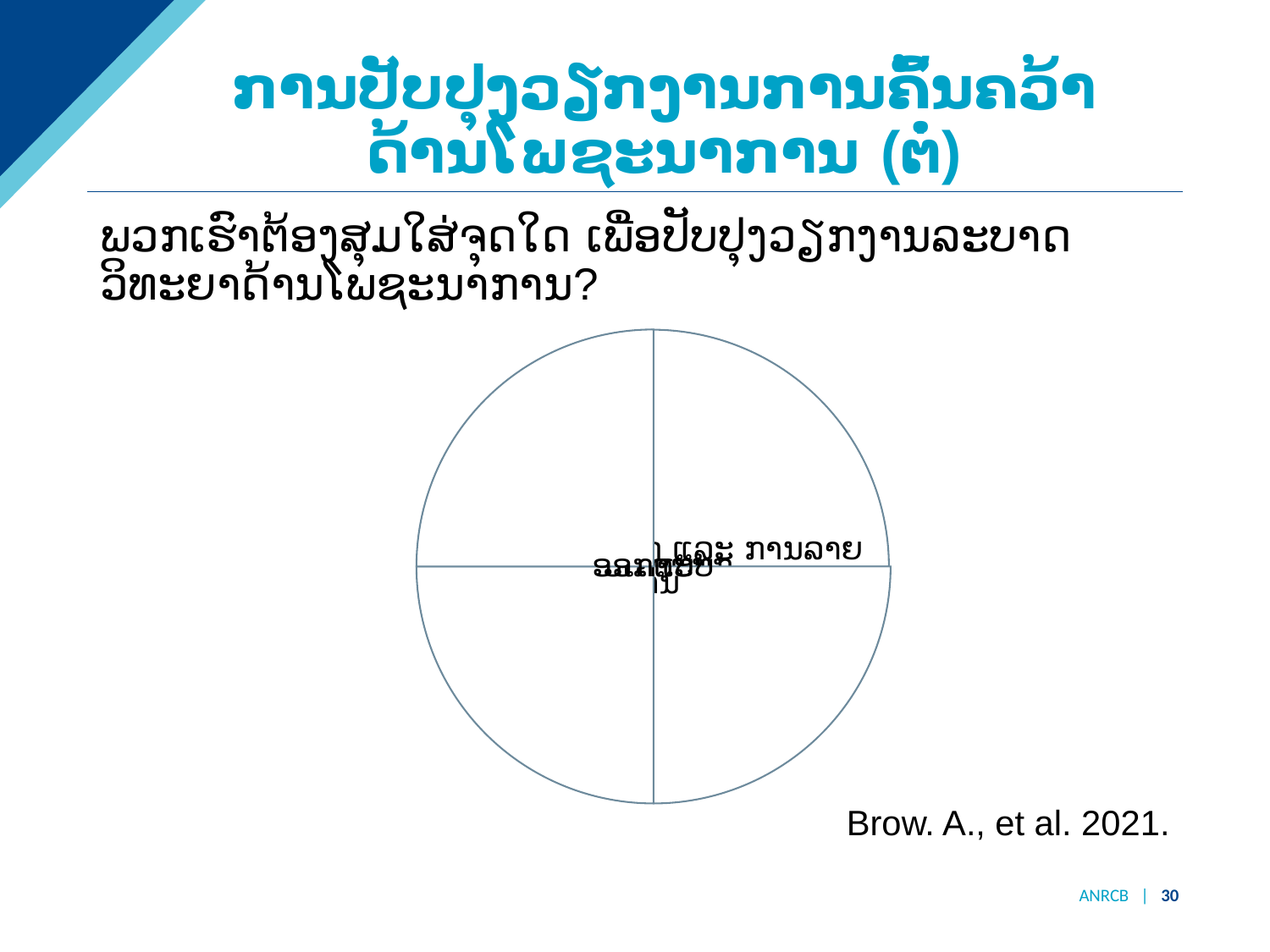

# ການປັບປຸງວຽກງານການຄົ້ນຄວ້າ ດ້ານໂພຊະນາການ (ຕໍ່)
ພວກເຮົາຕ້ອງສຸມໃສ່ຈຸດໃດ ເພື່ອປັບປຸງວຽກງານລະບາດວິທະຍາດ້ານໂພຊະນາການ?

Brow. A., et al. 2021.

ການວັດແທກ
ການລົງມືປະຕິບັດ ແລະ ການລາຍງານ
ວິເຄາະ
ອອກແບບ
ANRCB   |   30